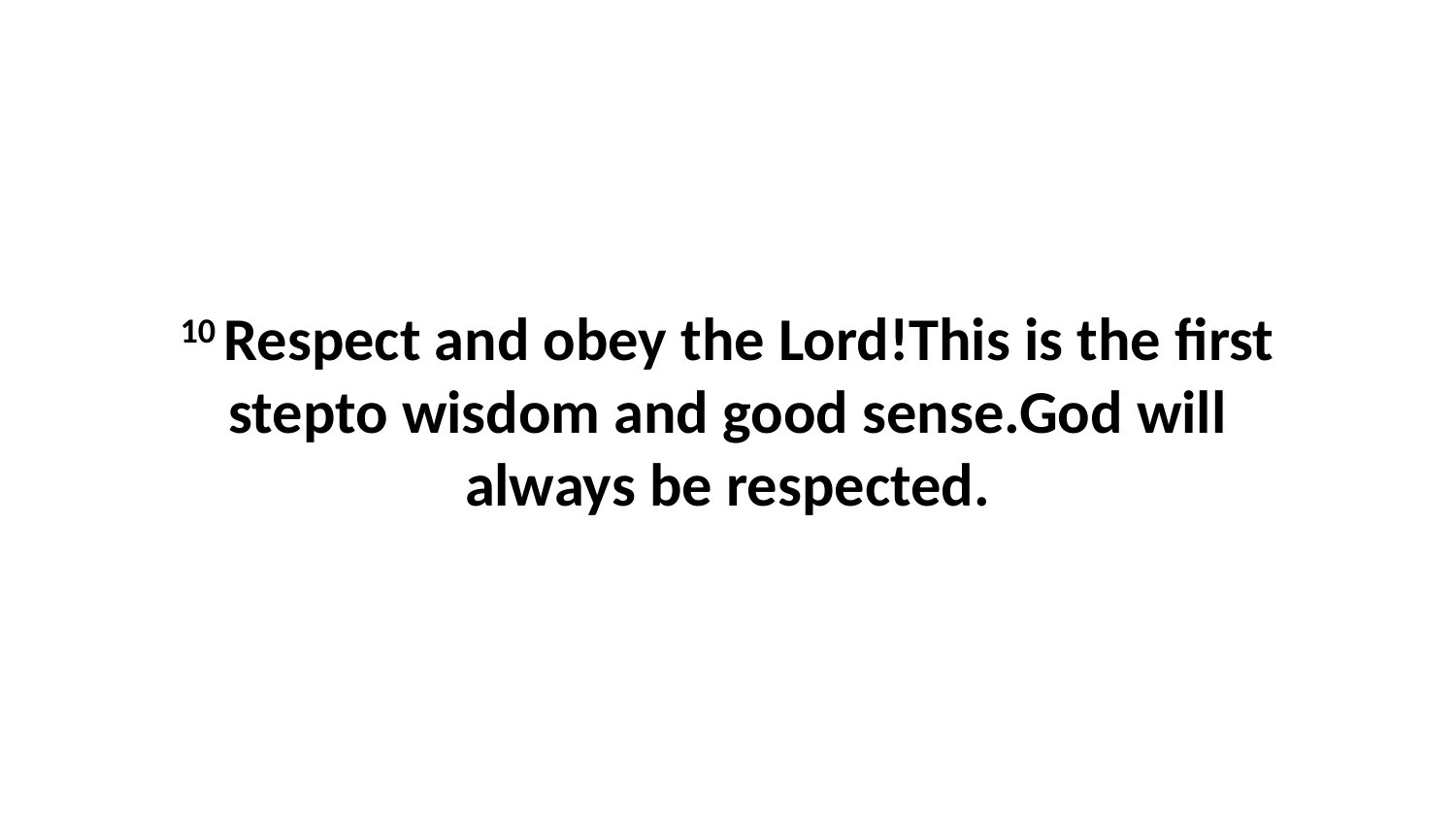

10 Respect and obey the Lord!This is the first stepto wisdom and good sense.God will always be respected.